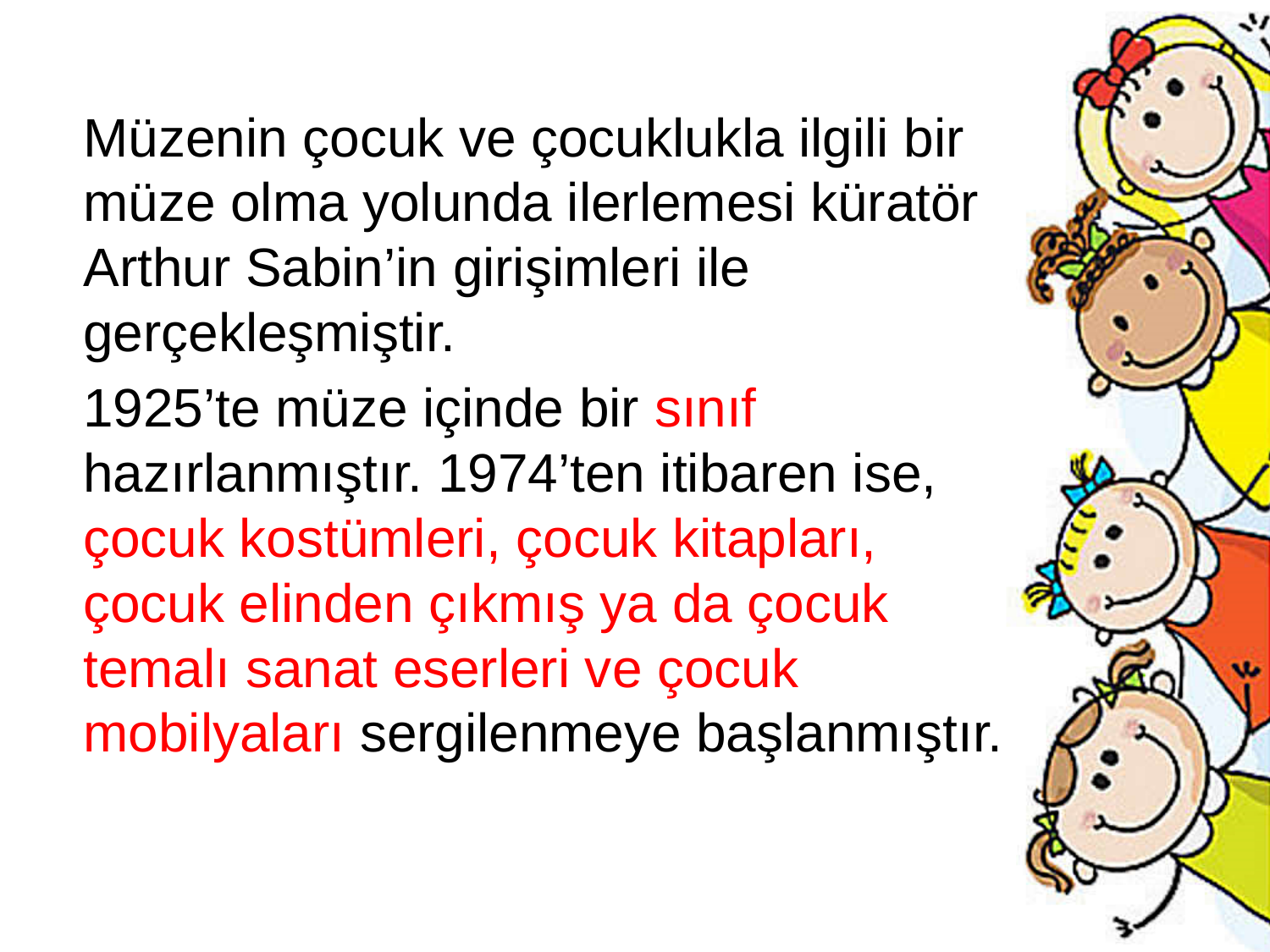

Müzenin çocuk ve çocuklukla ilgili bir müze olma yolunda ilerlemesi küratör Arthur Sabin’in girişimleri ile gerçekleşmiştir.
	1925’te müze içinde bir sınıf hazırlanmıştır. 1974’ten itibaren ise, çocuk kostümleri, çocuk kitapları, çocuk elinden çıkmış ya da çocuk temalı sanat eserleri ve çocuk mobilyaları sergilenmeye başlanmıştır.